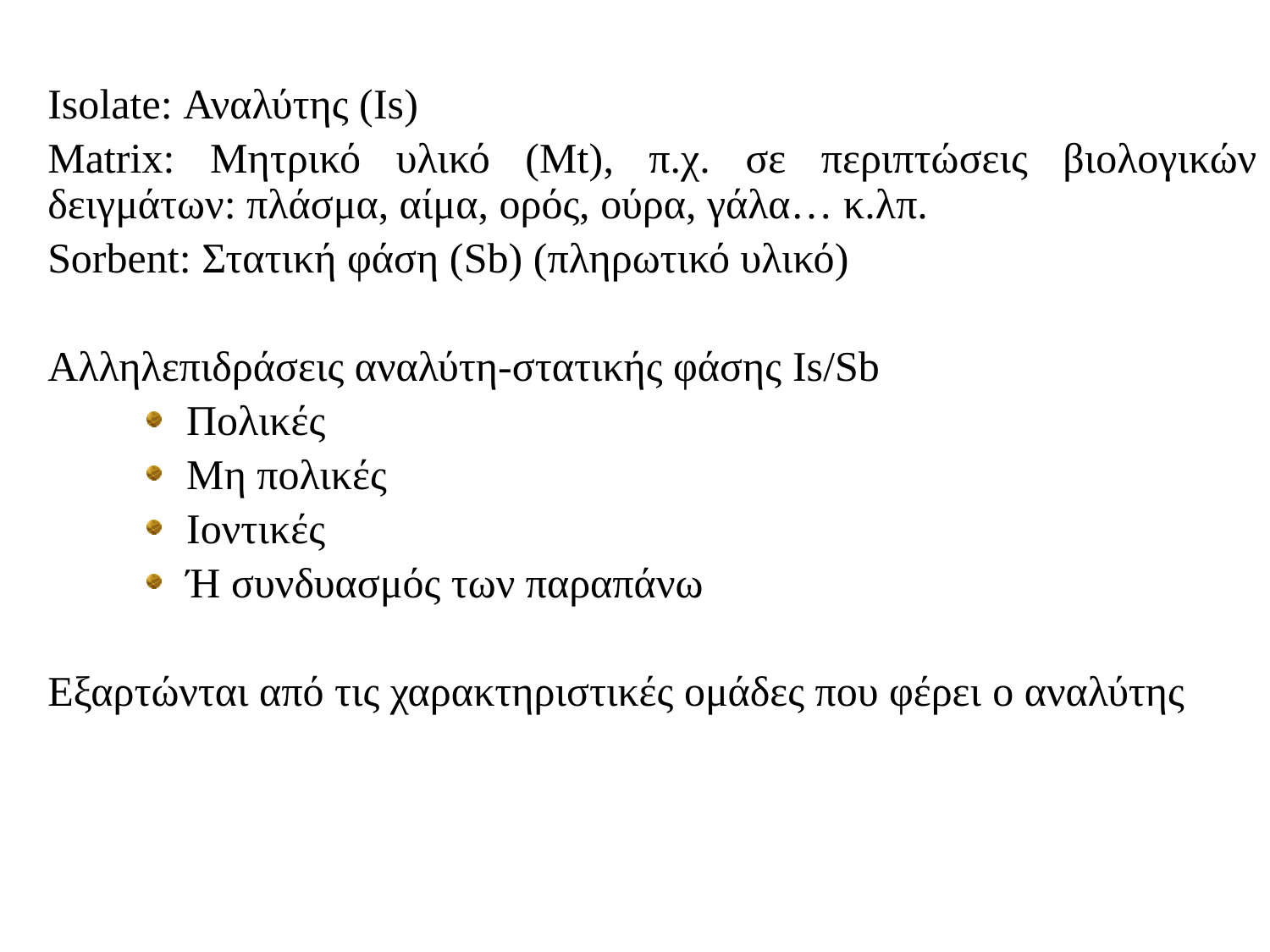

Isolate: Αναλύτης (Is)
Matrix: Μητρικό υλικό (Mt), π.χ. σε περιπτώσεις βιολογικών δειγμάτων: πλάσμα, αίμα, ορός, ούρα, γάλα… κ.λπ.
Sorbent: Στατική φάση (Sb) (πληρωτικό υλικό)

Αλληλεπιδράσεις αναλύτη-στατικής φάσης Ιs/Sb
Πολικές
Μη πολικές
Ιοντικές
Ή συνδυασμός των παραπάνω

Εξαρτώνται από τις χαρακτηριστικές ομάδες που φέρει ο αναλύτης

13